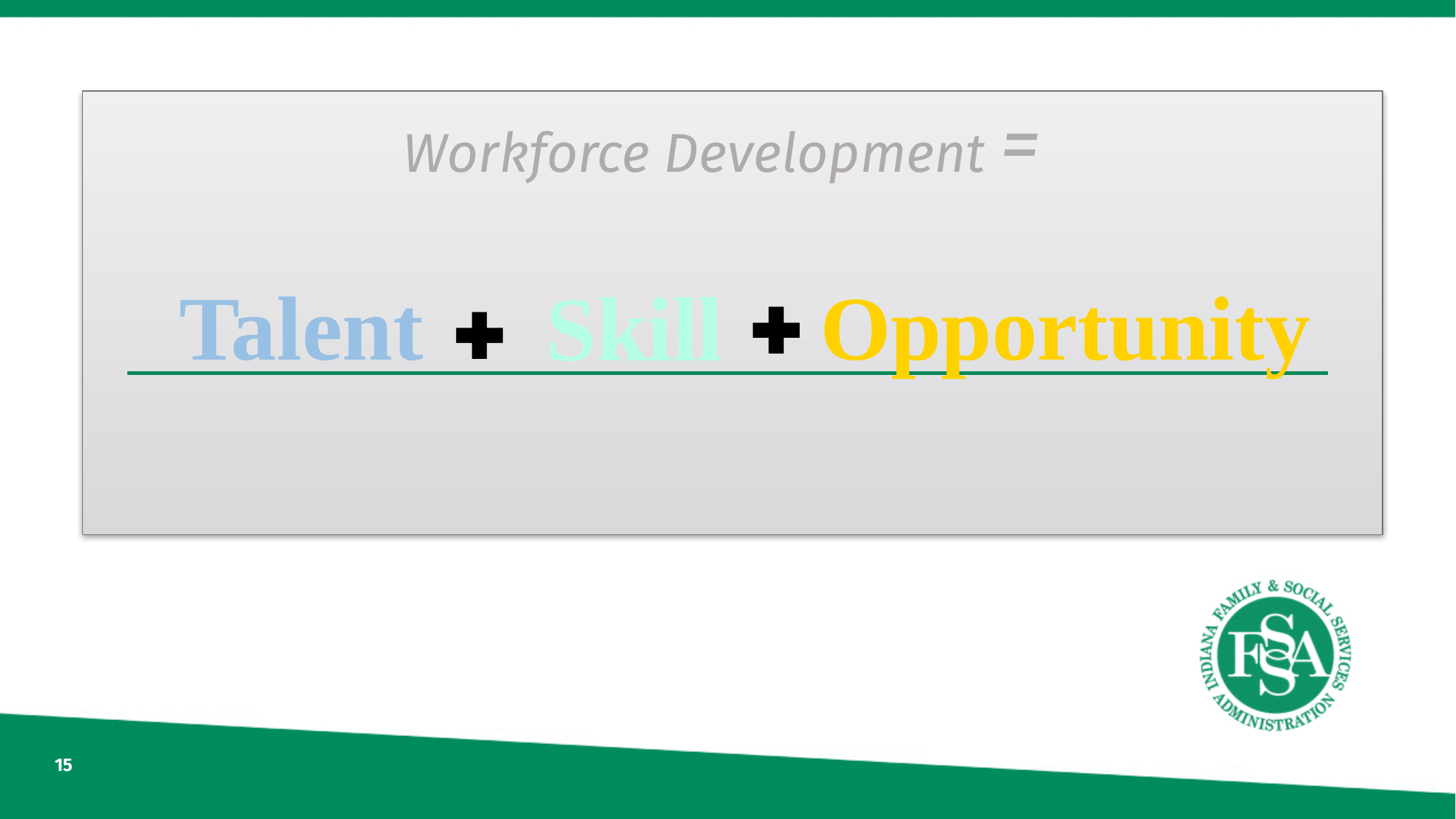

Workforce Development =

Talent
Opportunity
Skill

15